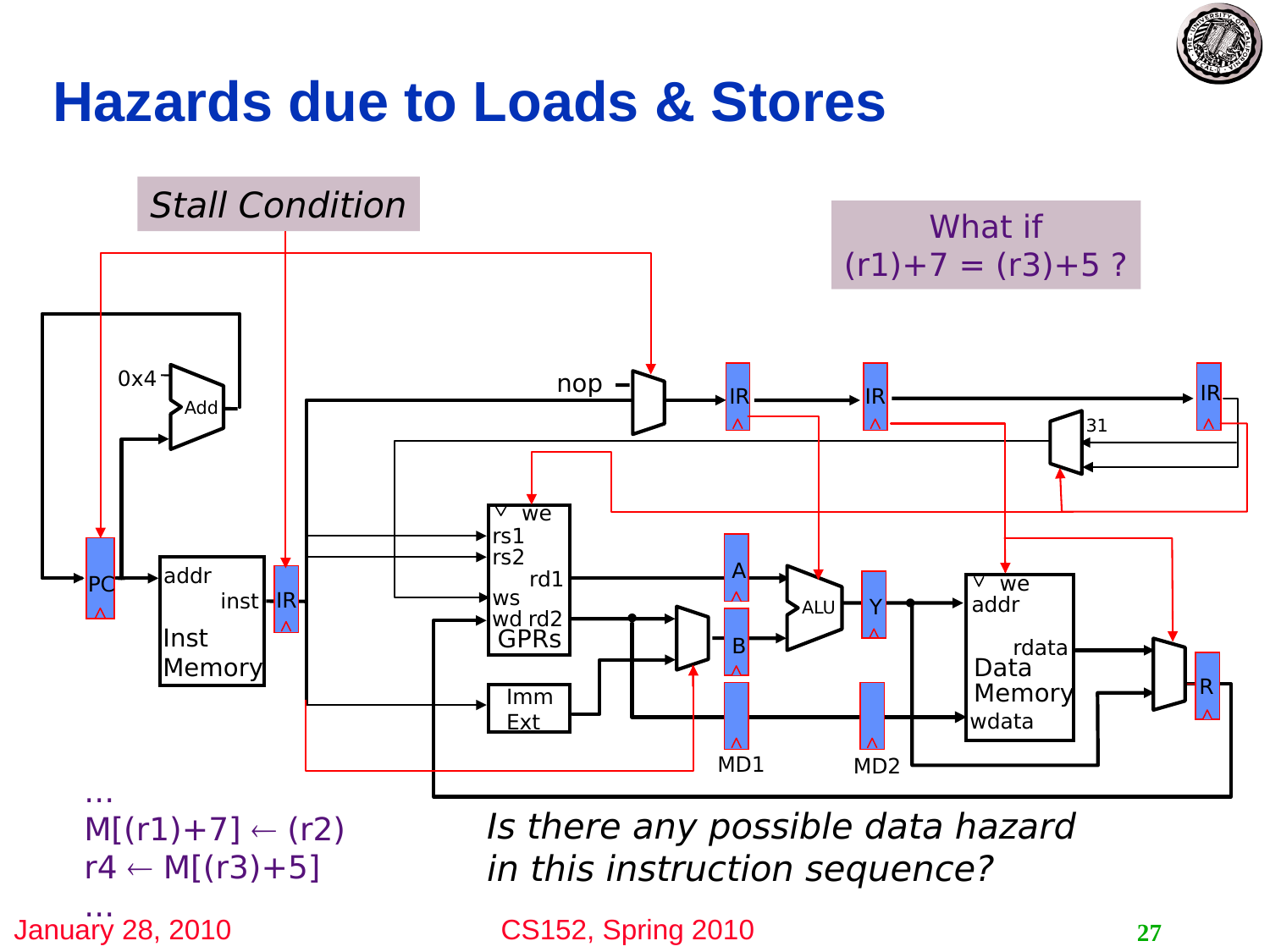

# Hazards due to Loads & Stores
Stall Condition

0x4

Add

we

rs1
rs2
rd1
ws
wd
rd2
GPRs

A

PC

we

addr
rdata
Data
Memory
wdata
wdata
addr

inst
Inst
Memory

IR

Y

ALU

B

R

Imm
Ext

MD1
MD2

IR

IR

IR

31

nop

What if
(r1)+7 = (r3)+5 ?
...
M[(r1)+7] ← (r2)
r4 ← M[(r3)+5]
...
Is there any possible data hazard
in this instruction sequence?
27